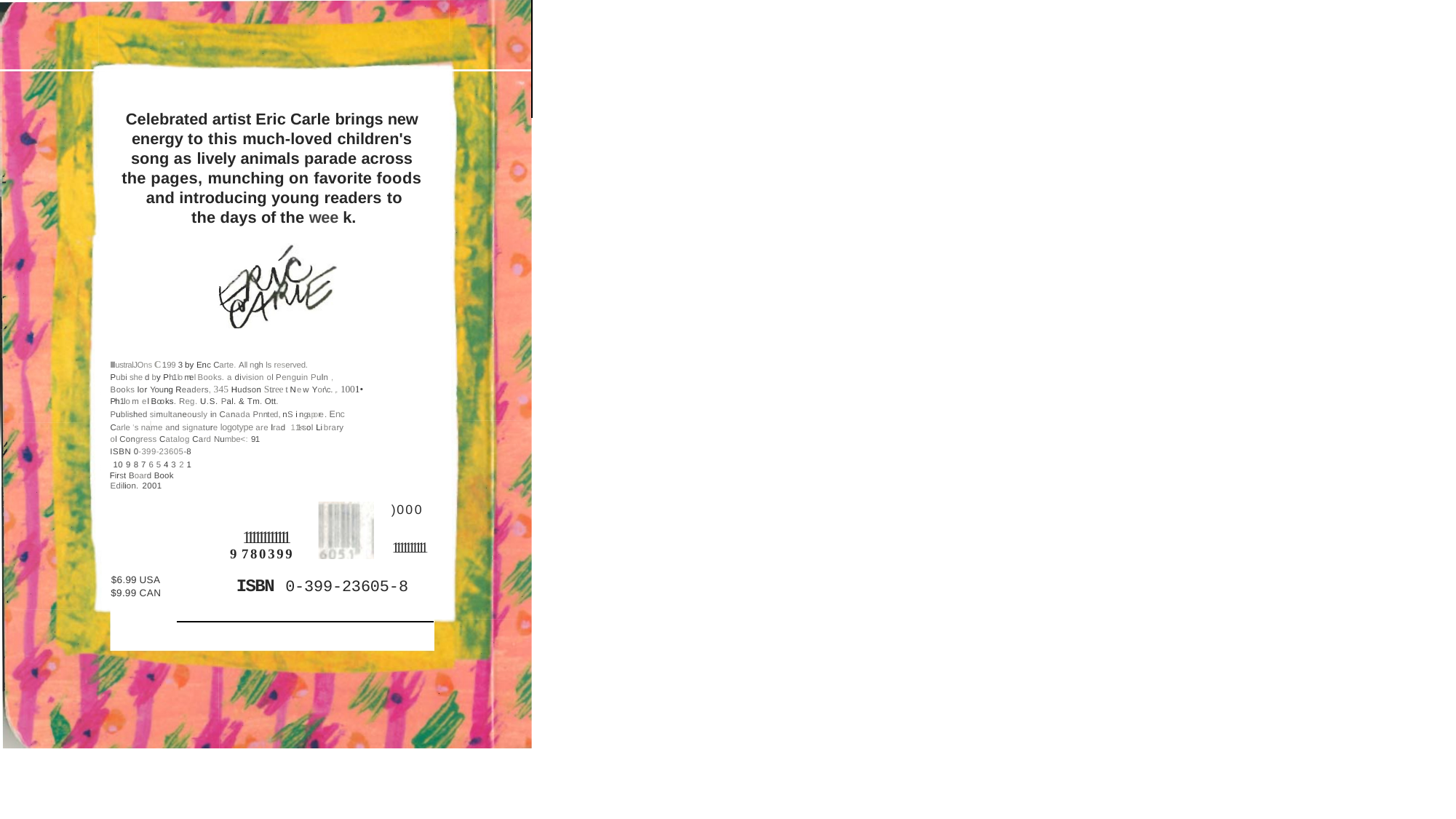

Celebrated artist Eric Carle brings new  energy to this much-loved children's  song as lively animals parade across  the pages, munching on favorite foods  and introducing young readers to
the days of the wee k.

lllustralJOns C 199 3 by Enc Carte. All ngh ls reserved.
Pubi she d by Ph1lo me l Books. a division ol Penguin Puln ,
Books lor Young Readers, 345 Hudson Stree t N e w Yor\c. ,. 1001•
Ph1lo m e l B oo ks. Reg. U.S. Pal. & Tm. Ott.
Published simultaneously in Canada Pnnted, n S i n ga po re .  Enc Carle 's name and signature logotype are lrad 111<s o l  L i b rary ol Congress Catalog Card Numbe<: 91
ISBN 0·399-23605-8  10 9 8 7 6 5 4 3 2 1
First Board Book Edilion. 2001

)000

111111111111
9                                            780399
1111111111
$6.99 USA
$9.99 CAN
ISBN 0-399-23605-8